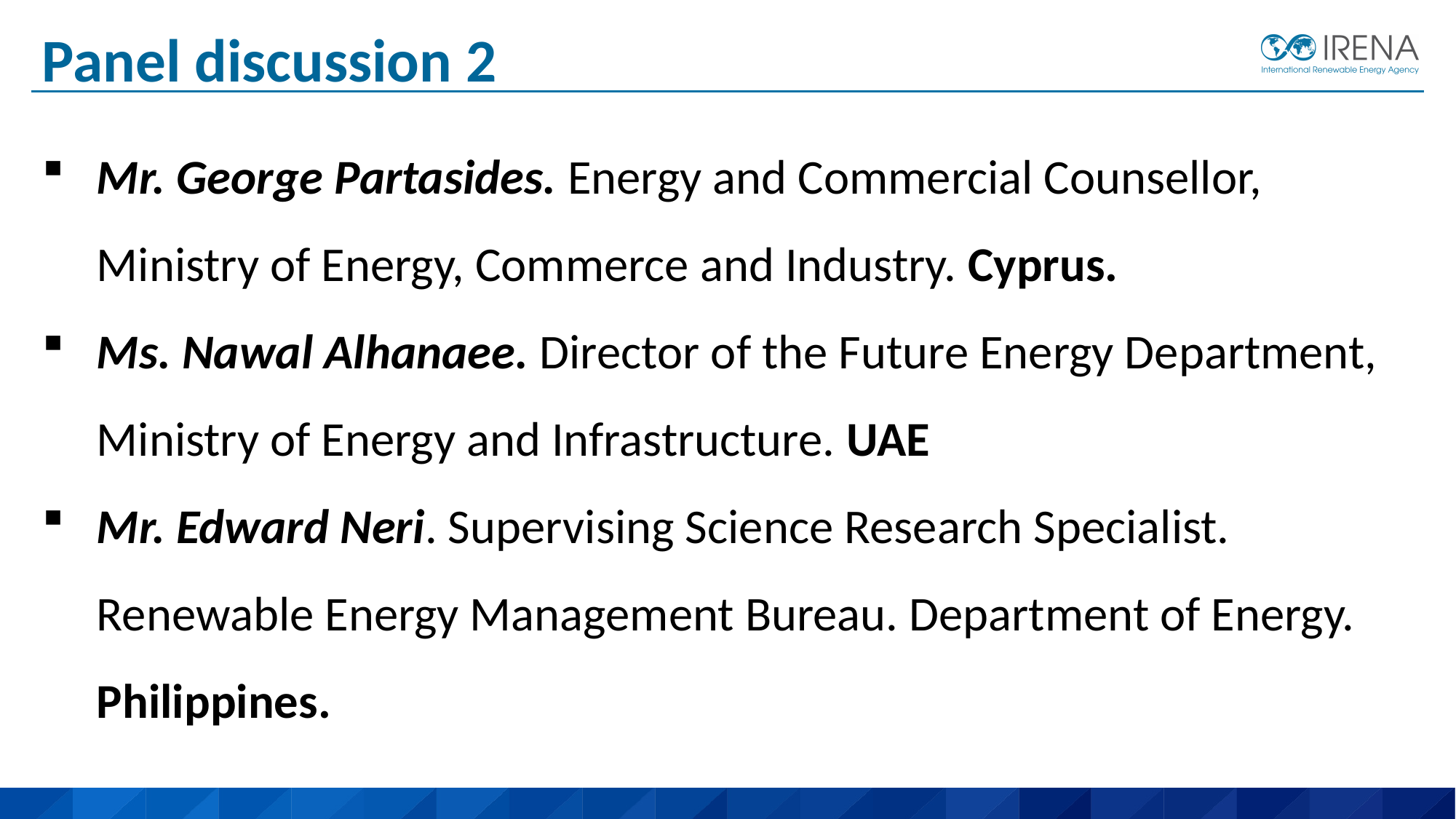

# Panel discussion 2
Mr. George Partasides. Energy and Commercial Counsellor, Ministry of Energy, Commerce and Industry. Cyprus.
Ms. Nawal Alhanaee. Director of the Future Energy Department, Ministry of Energy and Infrastructure. UAE
Mr. Edward Neri. Supervising Science Research Specialist. Renewable Energy Management Bureau. Department of Energy. Philippines.